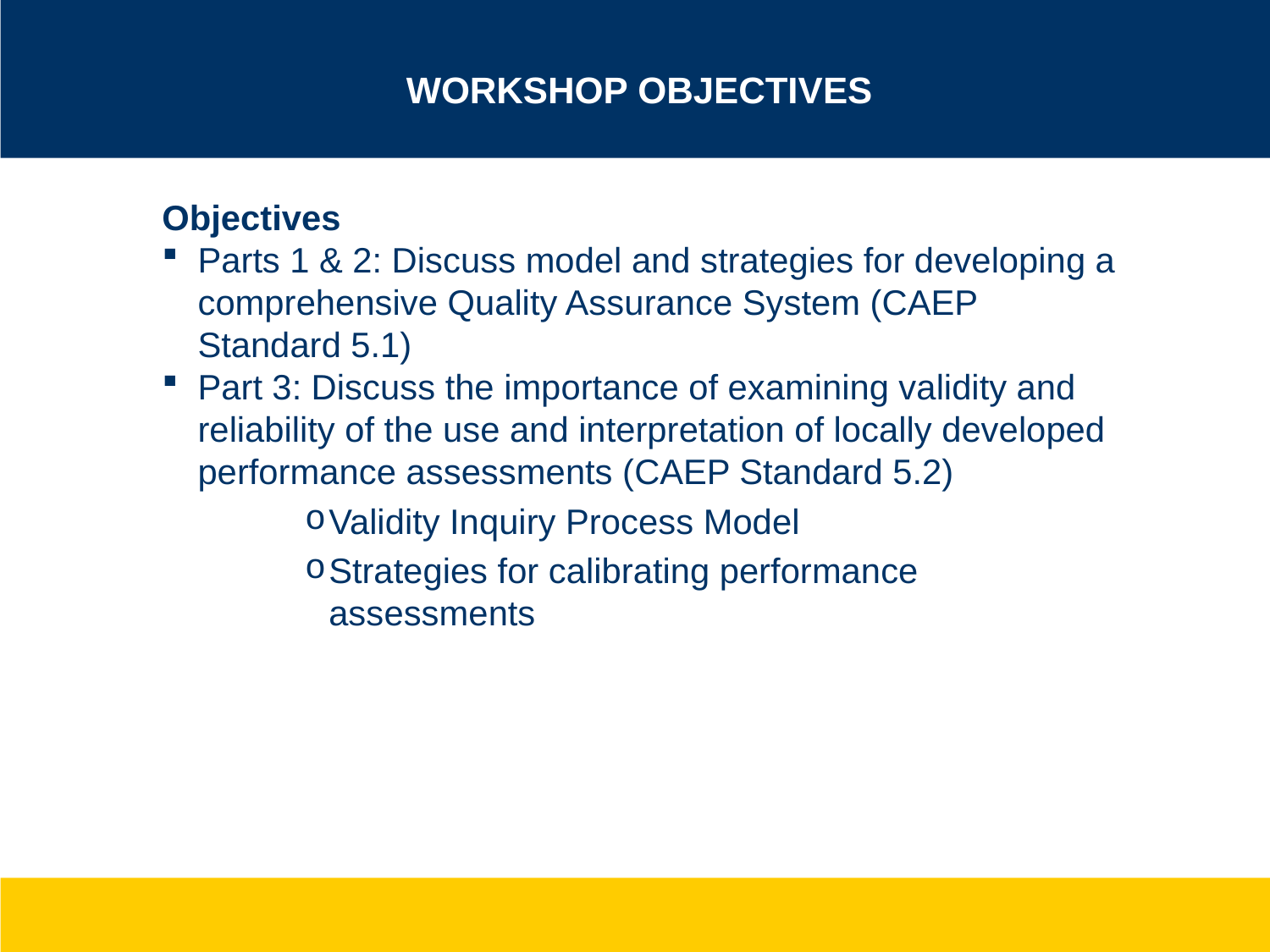

# Workshop Objectives
Objectives
Parts 1 & 2: Discuss model and strategies for developing a comprehensive Quality Assurance System (CAEP Standard 5.1)
Part 3: Discuss the importance of examining validity and reliability of the use and interpretation of locally developed performance assessments (CAEP Standard 5.2)
Validity Inquiry Process Model
Strategies for calibrating performance assessments